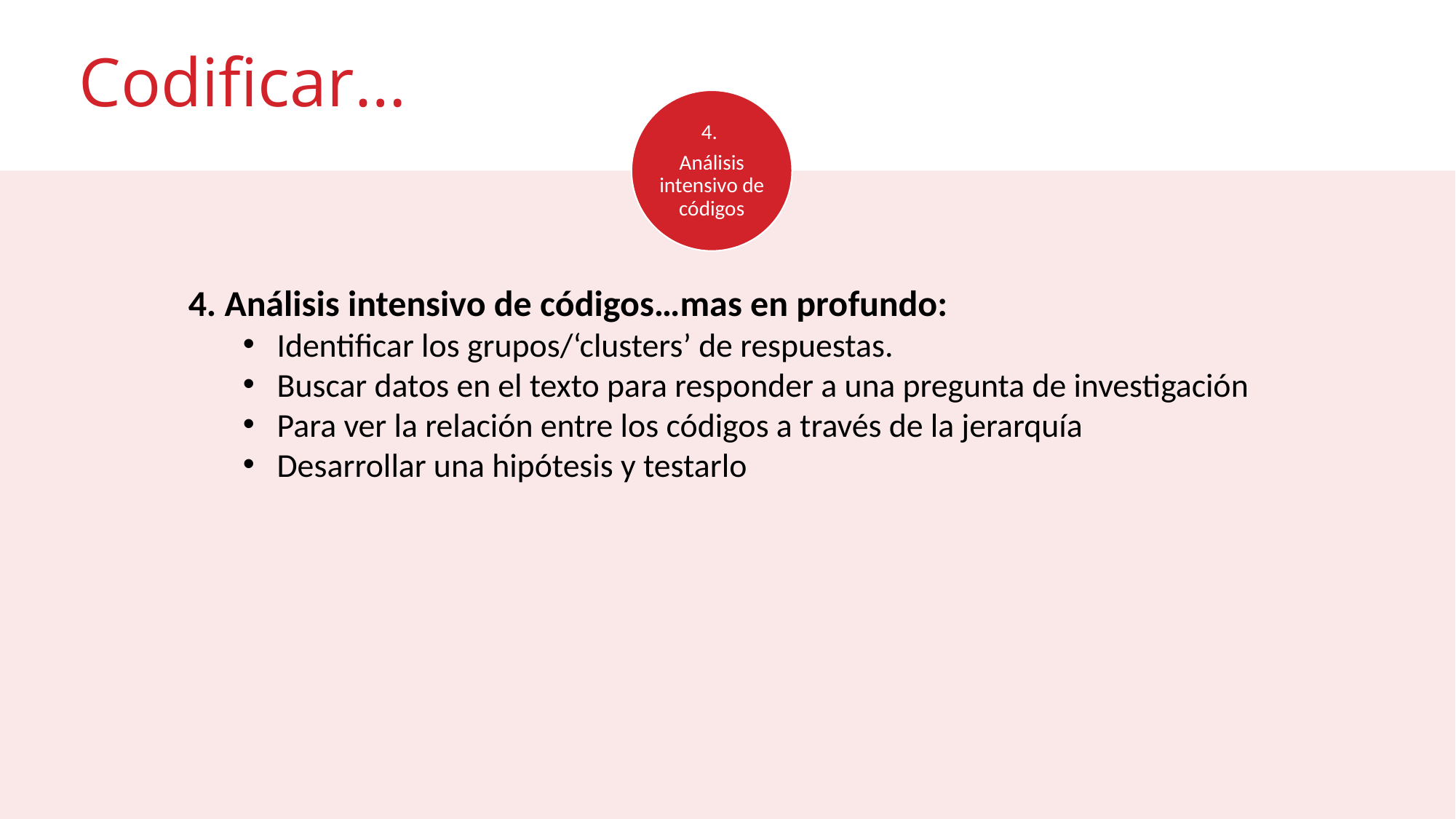

# Codificar…

4.
Análisis intensivo de códigos
	4. Análisis intensivo de códigos…mas en profundo:
Identificar los grupos/‘clusters’ de respuestas.
Buscar datos en el texto para responder a una pregunta de investigación
Para ver la relación entre los códigos a través de la jerarquía
Desarrollar una hipótesis y testarlo